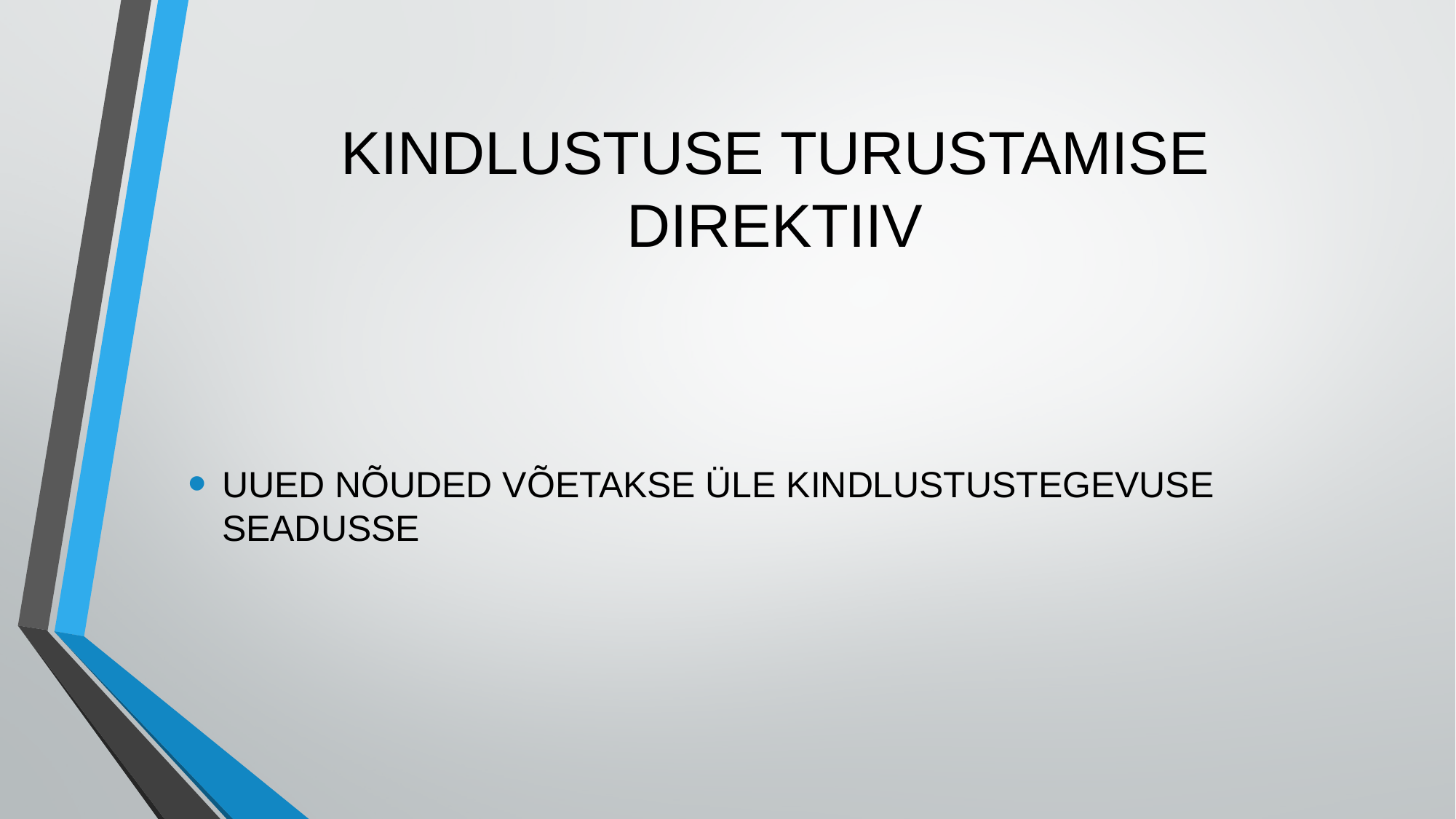

# KINDLUSTUSE TURUSTAMISE DIREKTIIV
UUED NÕUDED VÕETAKSE ÜLE KINDLUSTUSTEGEVUSE SEADUSSE